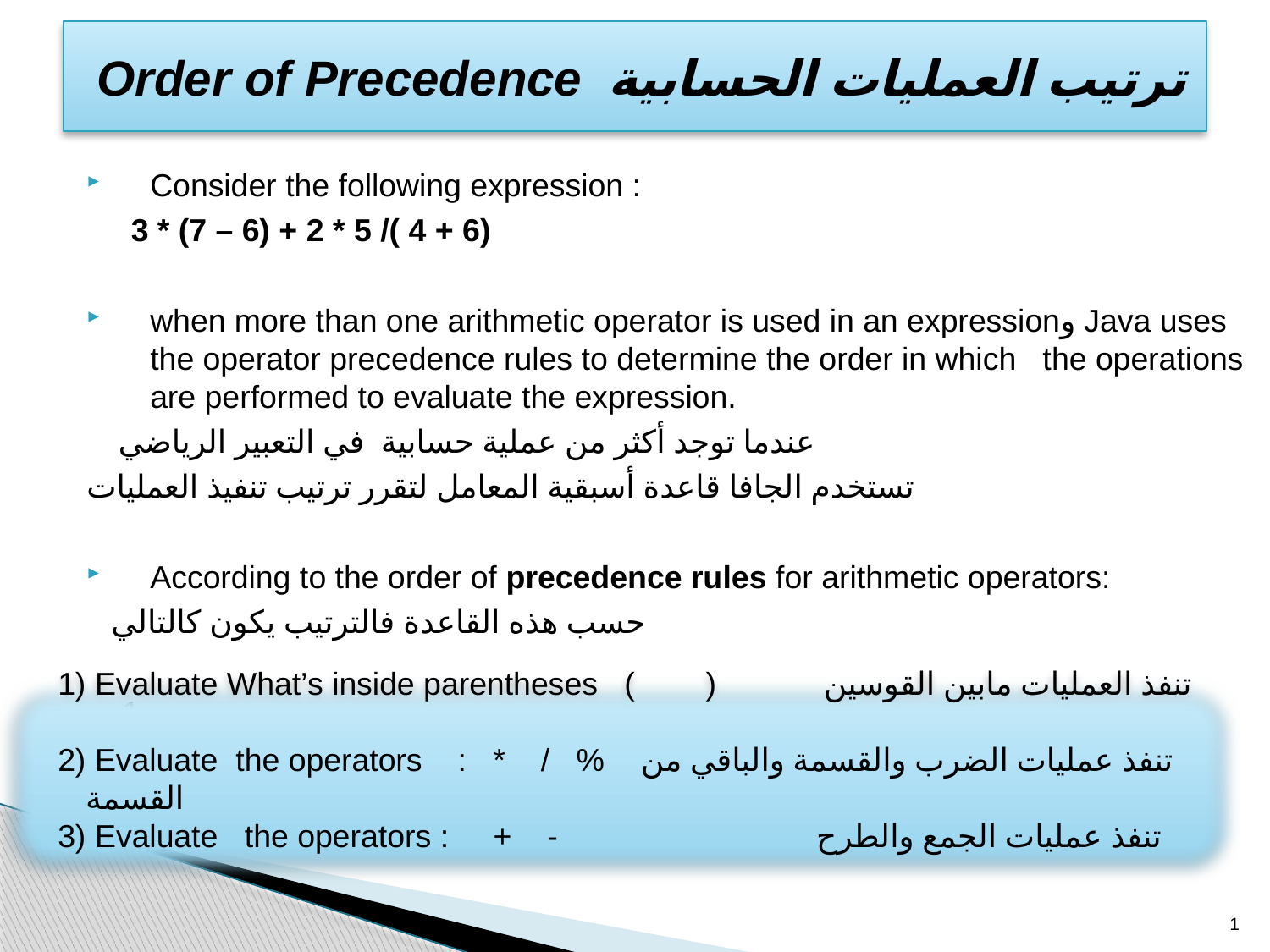

# ترتيب العمليات الحسابية  Order of Precedence
Consider the following expression :
     3 * (7 – 6) + 2 * 5 /( 4 + 6)

when more than one arithmetic operator is used in an expressionو Java uses the operator precedence rules to determine the order in which   the operations are performed to evaluate the expression.
  عندما توجد أكثر من عملية حسابية  في التعبير الرياضي
تستخدم الجافا قاعدة أسبقية المعامل لتقرر ترتيب تنفيذ العمليات

According to the order of precedence rules for arithmetic operators:
   حسب هذه القاعدة فالترتيب يكون كالتالي

    1
    1) Evaluate What’s inside parentheses   (        )            تنفذ العمليات مابين القوسين
    2) Evaluate  the operators    :   *    /   %    تنفذ عمليات الضرب والقسمة والباقي من القسمة
    3) Evaluate   the operators :     +    -                             تنفذ عمليات الجمع والطرح

1